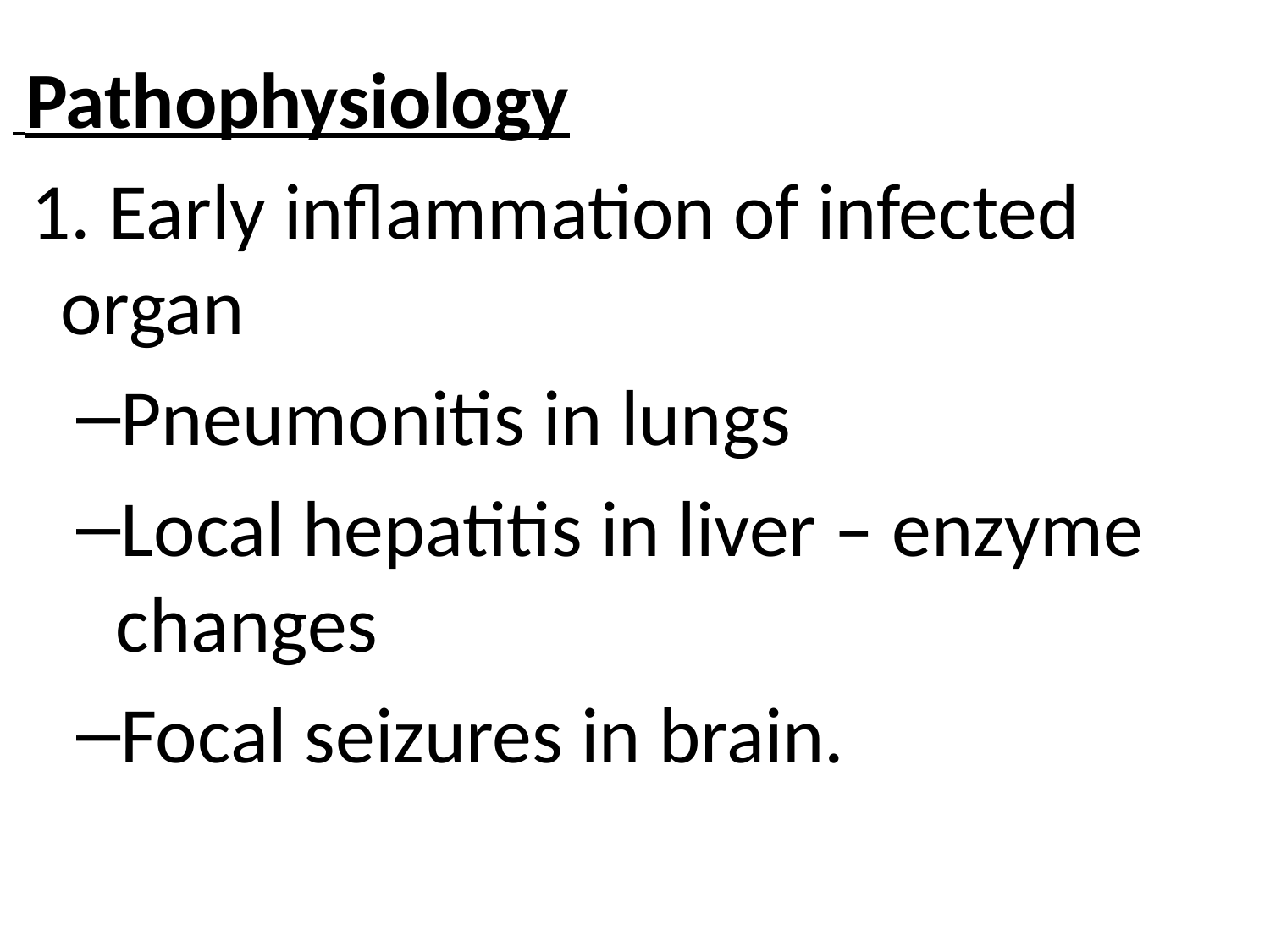

#
 Pathophysiology
 1. Early inflammation of infected organ
Pneumonitis in lungs
Local hepatitis in liver – enzyme changes
Focal seizures in brain.